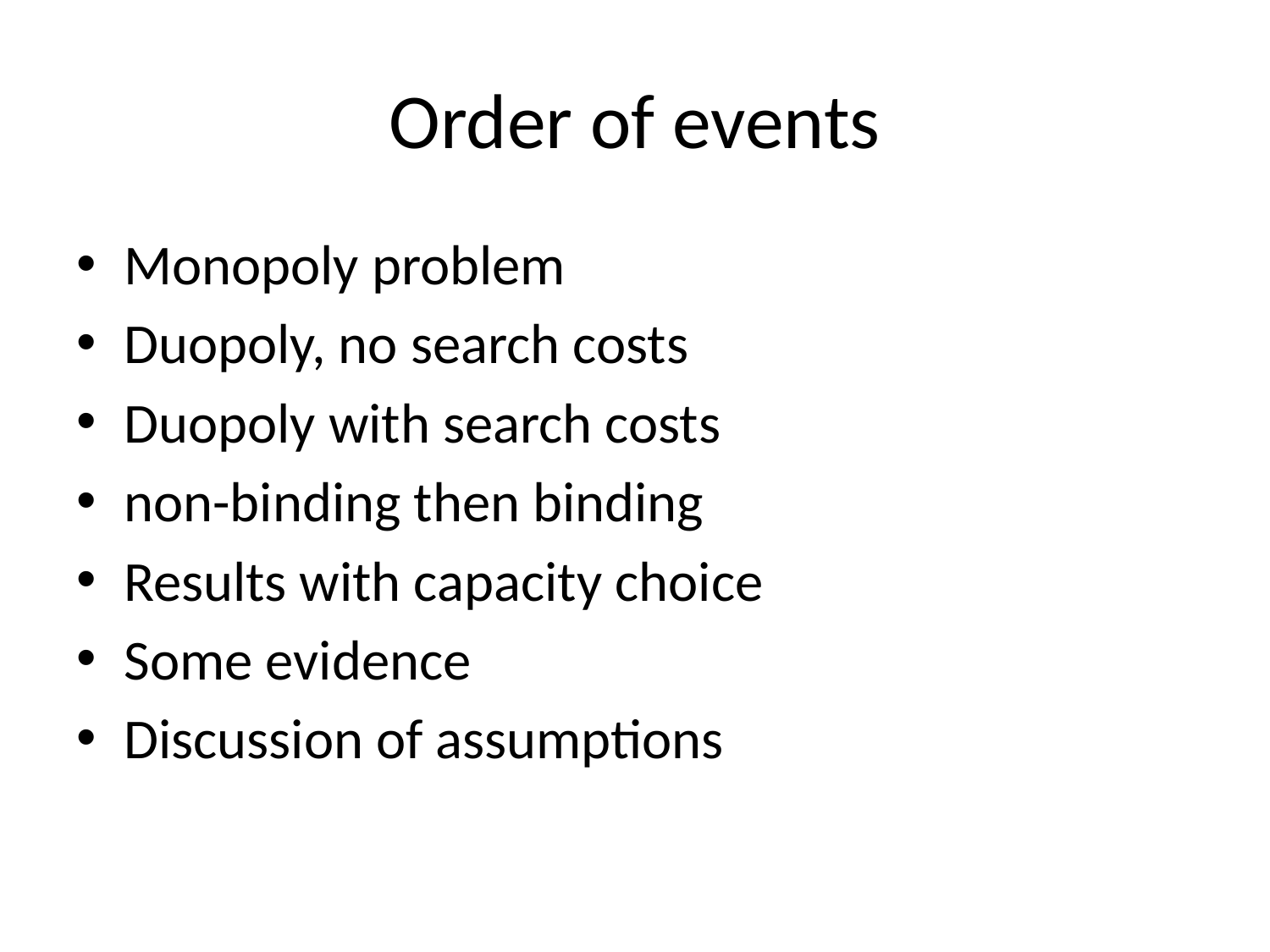

# Order of events
Monopoly problem
Duopoly, no search costs
Duopoly with search costs
non-binding then binding
Results with capacity choice
Some evidence
Discussion of assumptions